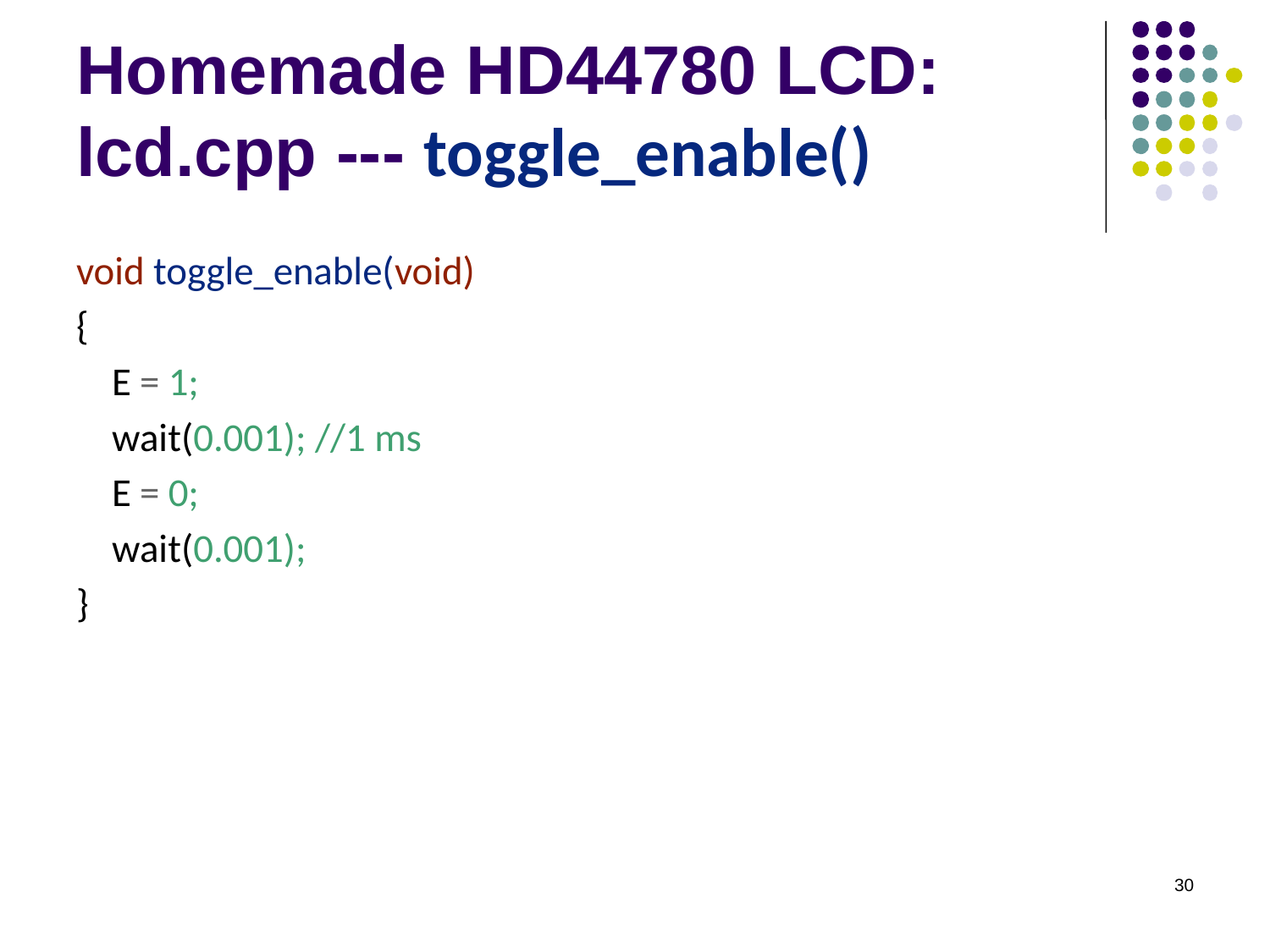

# Homemade HD44780 LCD: lcd.cpp --- toggle_enable()
void toggle_enable(void)
{
    E = 1;
    wait(0.001); //1 ms
    E = 0;
    wait(0.001);
}

30